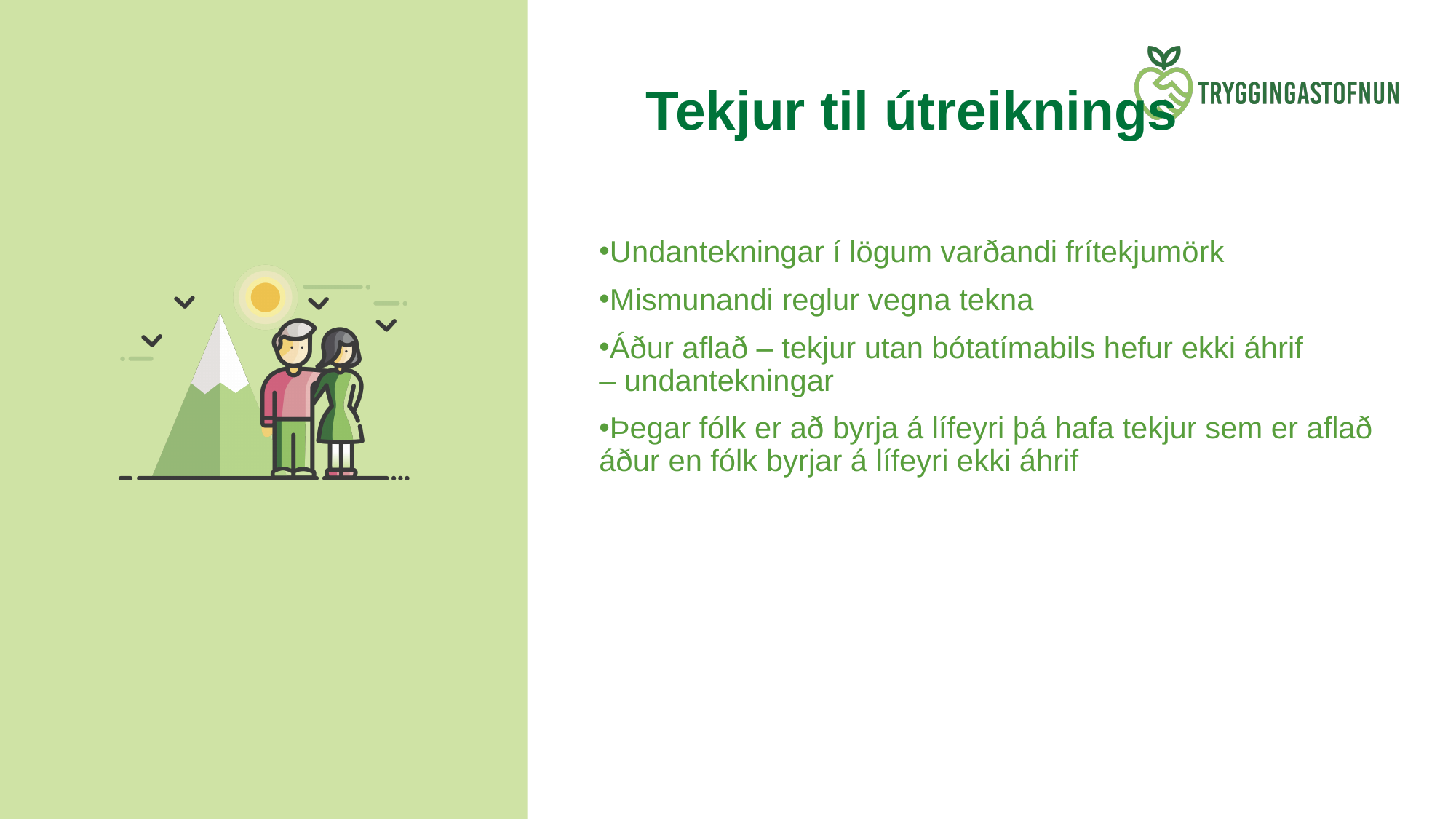

# Tekjur til útreiknings
Undantekningar í lögum varðandi frítekjumörk​
Mismunandi reglur vegna tekna​
Áður aflað – tekjur utan bótatímabils hefur ekki áhrif – undantekningar​
Þegar fólk er að byrja á lífeyri þá hafa tekjur sem er aflað áður en fólk byrjar á lífeyri ekki áhrif ​
​